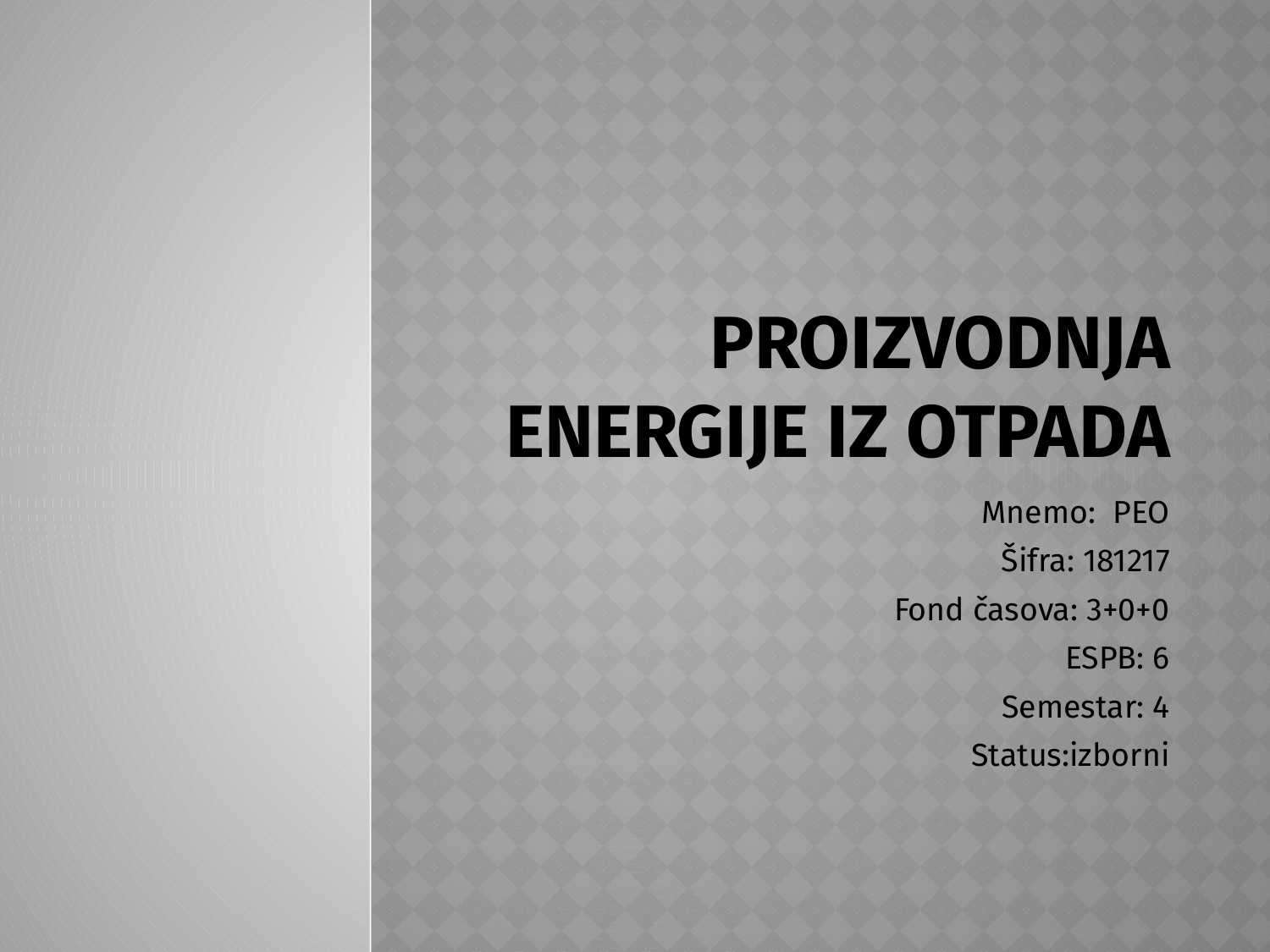

# Proizvodnja energije iz otpada
Mnemo:  PEO
Šifra: 181217
Fond časova: 3+0+0
ESPB: 6
Semestar: 4
Status:izborni